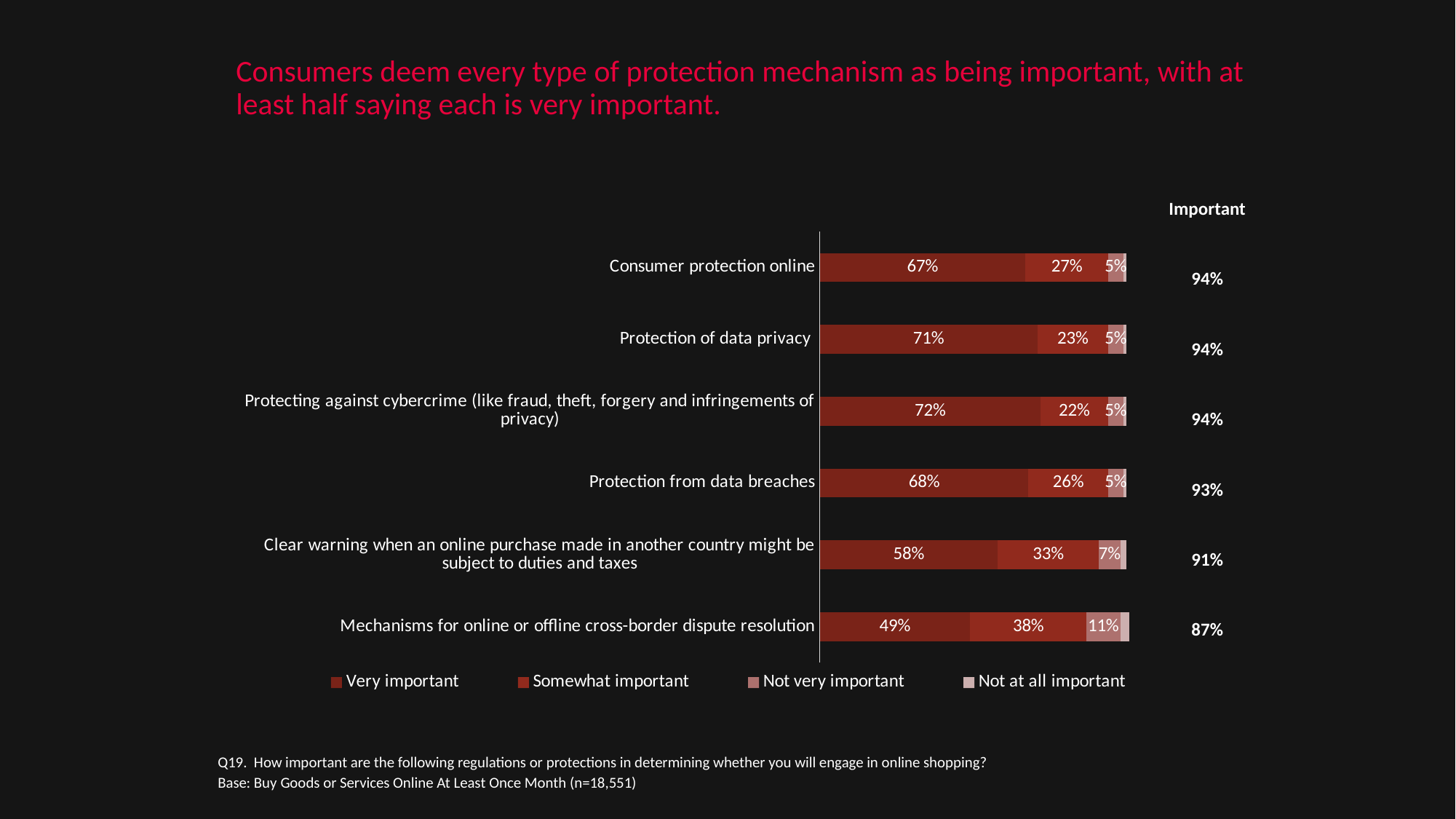

# Consumers deem every type of protection mechanism as being important, with at least half saying each is very important.
| Important |
| --- |
| 94% |
| 94% |
| 94% |
| 93% |
| 91% |
| 87% |

### Chart

| Category | Very important | Somewhat important | Not very important | Not at all important |
|---|---|---|---|---|
| Consumer protection online | 0.67 | 0.27 | 0.05 | 0.01 |
| Protection of data privacy  | 0.71 | 0.23 | 0.05 | 0.01 |
| Protecting against cybercrime (like fraud, theft, forgery and infringements of privacy) | 0.72 | 0.22 | 0.05 | 0.01 |
| Protection from data breaches | 0.68 | 0.26 | 0.05 | 0.01 |
| Clear warning when an online purchase made in another country might be subject to duties and taxes | 0.58 | 0.33 | 0.07 | 0.02 |
| Mechanisms for online or offline cross-border dispute resolution | 0.49 | 0.38 | 0.11 | 0.03 |
Q19.  How important are the following regulations or protections in determining whether you will engage in online shopping?
Base: Buy Goods or Services Online At Least Once Month (n=18,551)